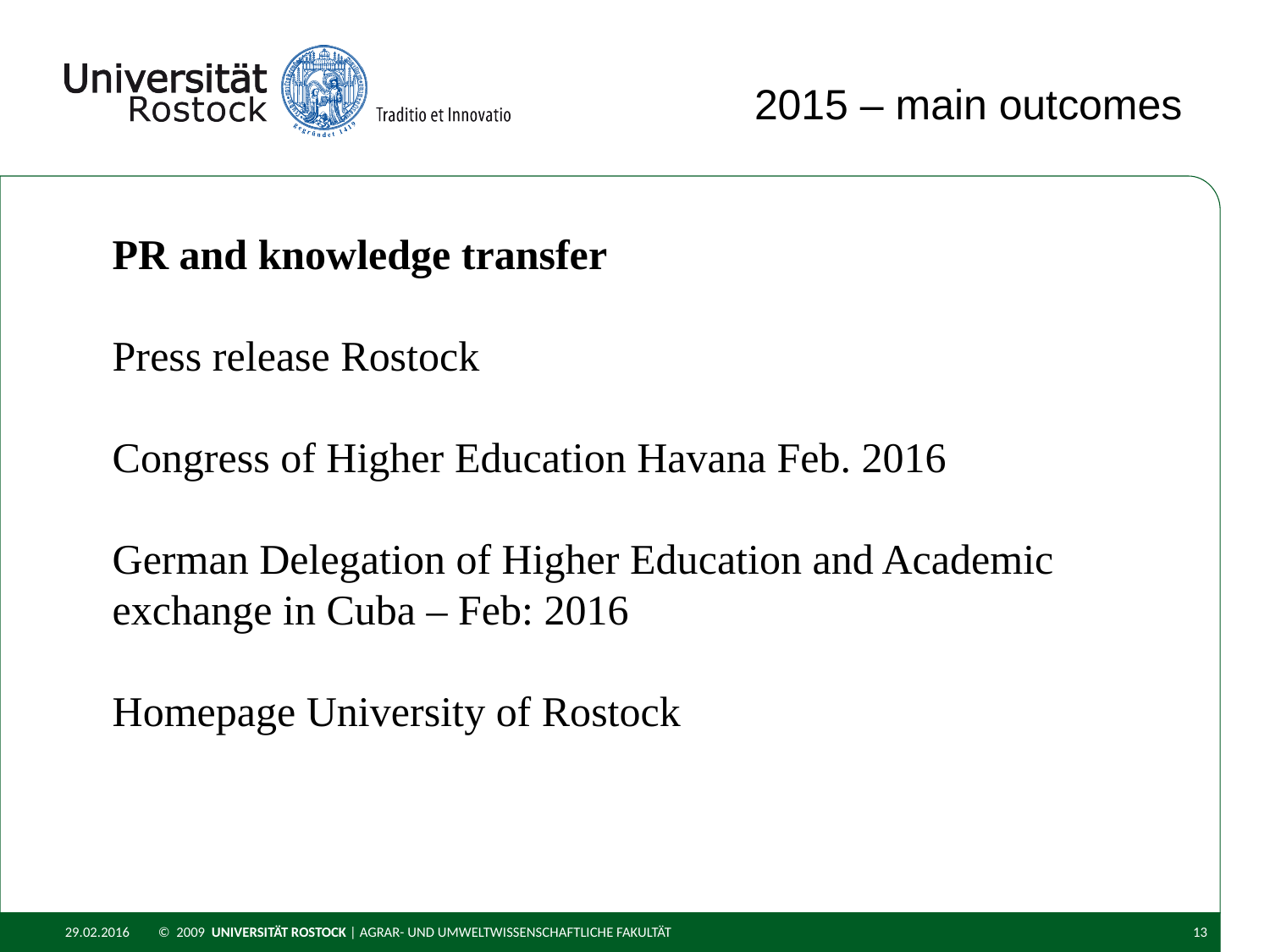

2015 – main outcomes
PR and knowledge transfer

Press release Rostock

Congress of Higher Education Havana Feb. 2016

German Delegation of Higher Education and Academic exchange in Cuba – Feb: 2016

Homepage University of Rostock

29.02.2016
©  2009  UNIVERSITÄT ROSTOCK | Agrar- und Umweltwissenschaftliche Fakultät
13